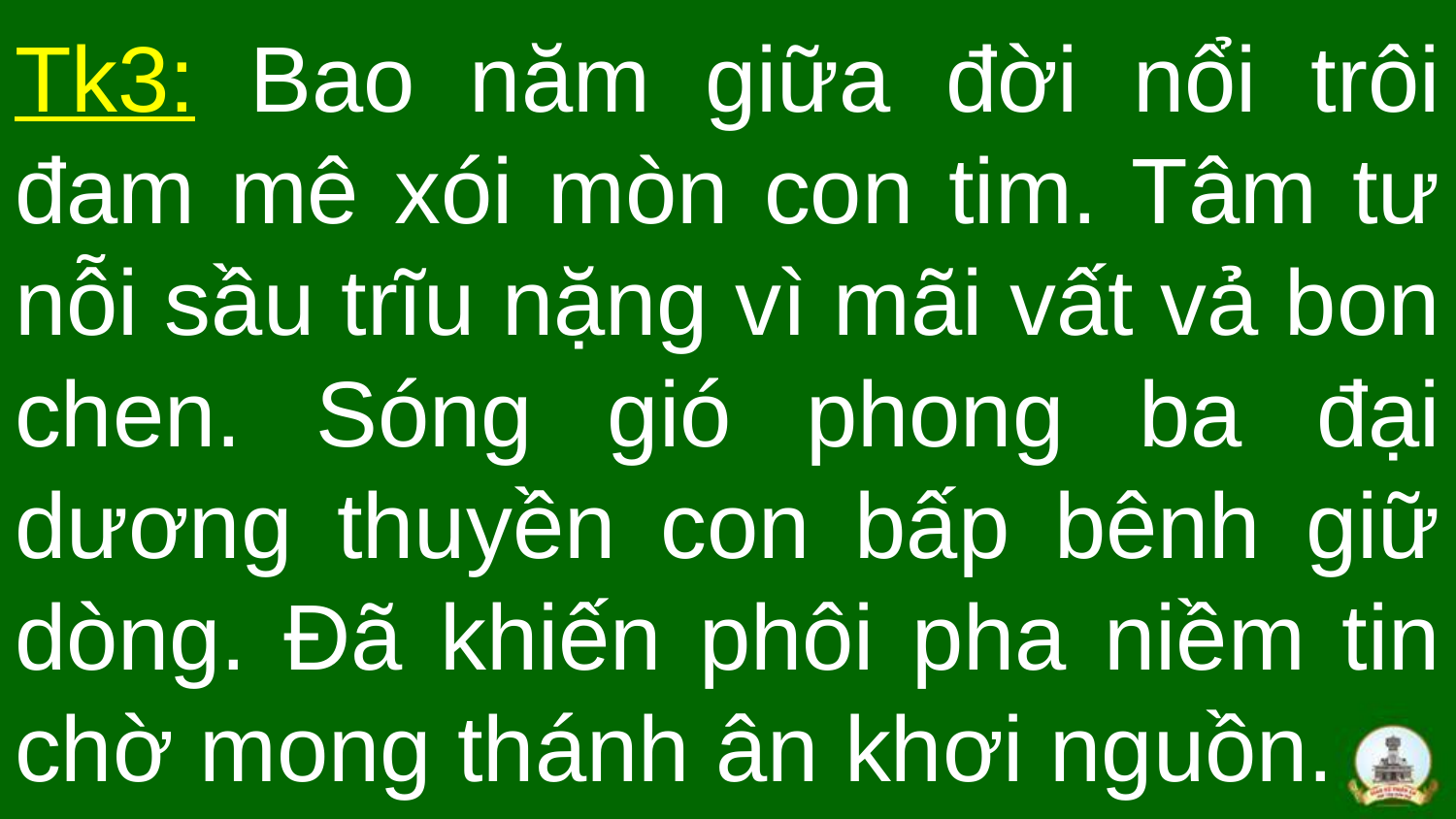

# Tk3: Bao năm giữa đời nổi trôi đam mê xói mòn con tim. Tâm tư nỗi sầu trĩu nặng vì mãi vất vả bon chen. Sóng gió phong ba đại dương thuyền con bấp bênh giữ dòng. Đã khiến phôi pha niềm tin chờ mong thánh ân khơi nguồn.